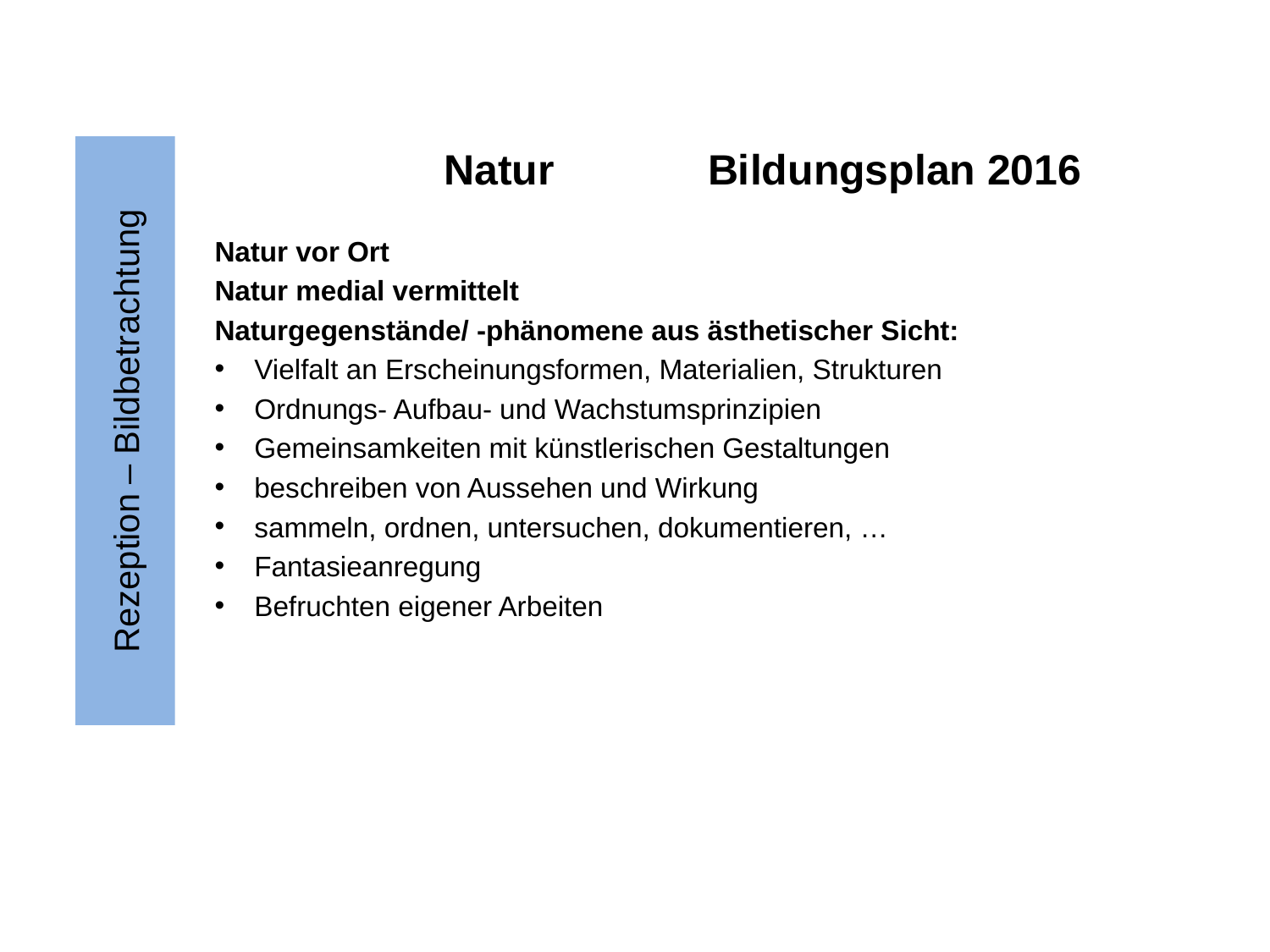

Natur             Bildungsplan 2016

Natur vor Ort
Natur medial vermittelt
Naturgegenstände/ -phänomene aus ästhetischer Sicht:
Vielfalt an Erscheinungsformen, Materialien, Strukturen
Ordnungs- Aufbau- und Wachstumsprinzipien
Gemeinsamkeiten mit künstlerischen Gestaltungen
beschreiben von Aussehen und Wirkung
sammeln, ordnen, untersuchen, dokumentieren, …
Fantasieanregung
Befruchten eigener Arbeiten
# Rezeption – Bildbetrachtung